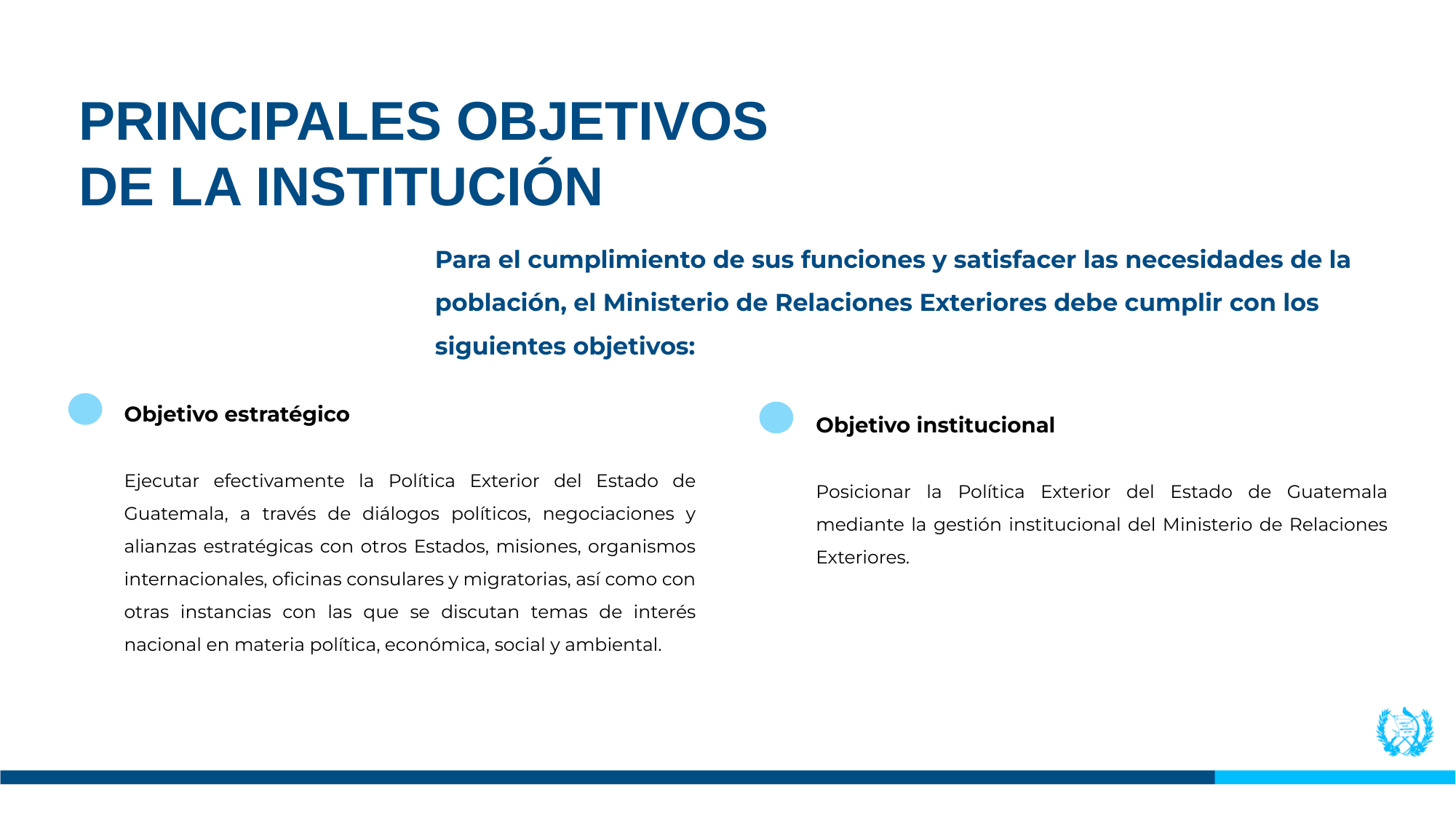

PRINCIPALES OBJETIVOS
DE LA INSTITUCIÓN
Para el cumplimiento de sus funciones y satisfacer las necesidades de la población, el Ministerio de Relaciones Exteriores debe cumplir con los siguientes objetivos:
Objetivo estratégico

Ejecutar efectivamente la Política Exterior del Estado de Guatemala, a través de diálogos políticos, negociaciones y alianzas estratégicas con otros Estados, misiones, organismos internacionales, oficinas consulares y migratorias, así como con otras instancias con las que se discutan temas de interés nacional en materia política, económica, social y ambiental.

Objetivo institucional

Posicionar la Política Exterior del Estado de Guatemala mediante la gestión institucional del Ministerio de Relaciones Exteriores.